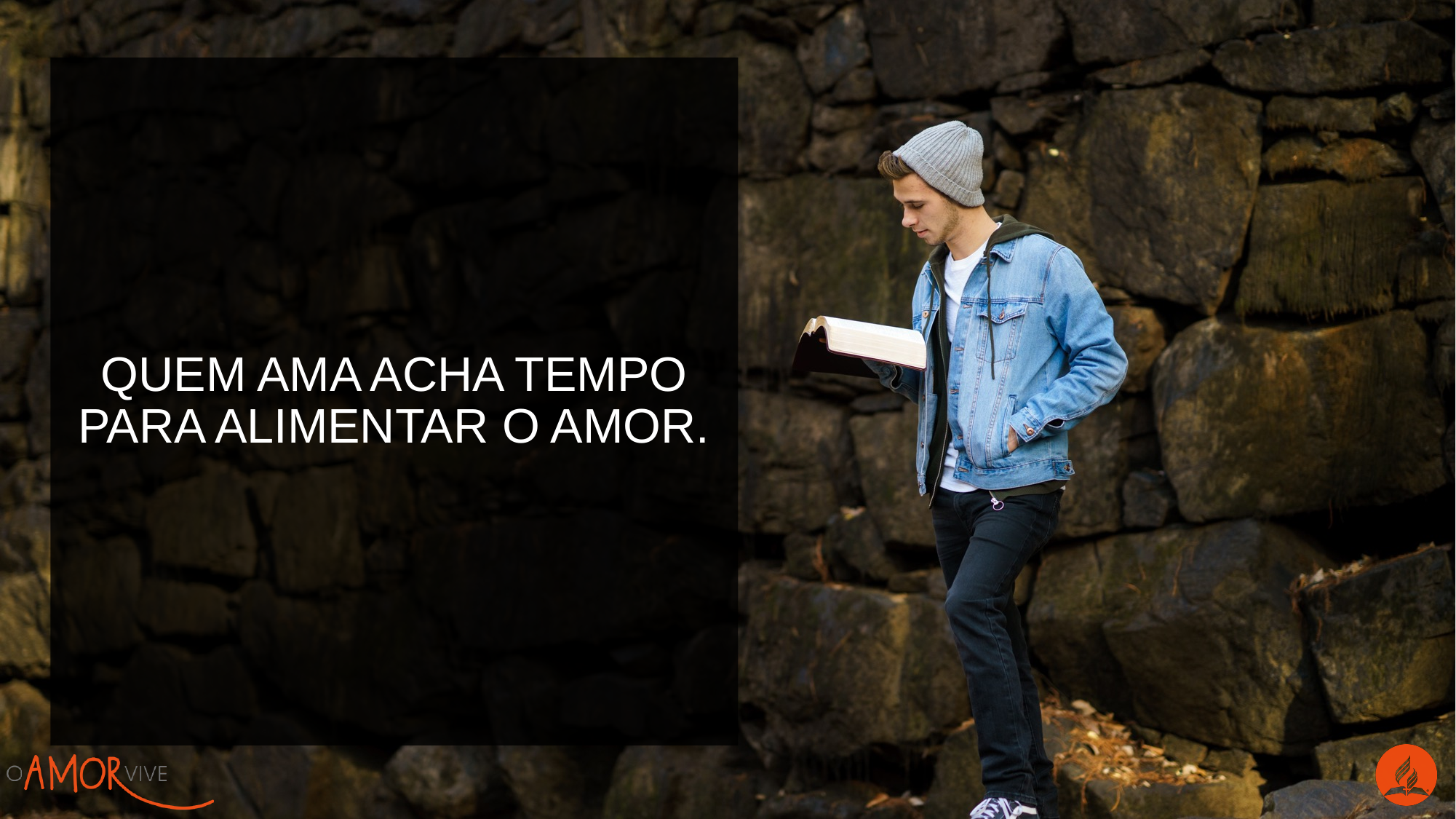

Quem ama acha tempo para alimentar o amor.